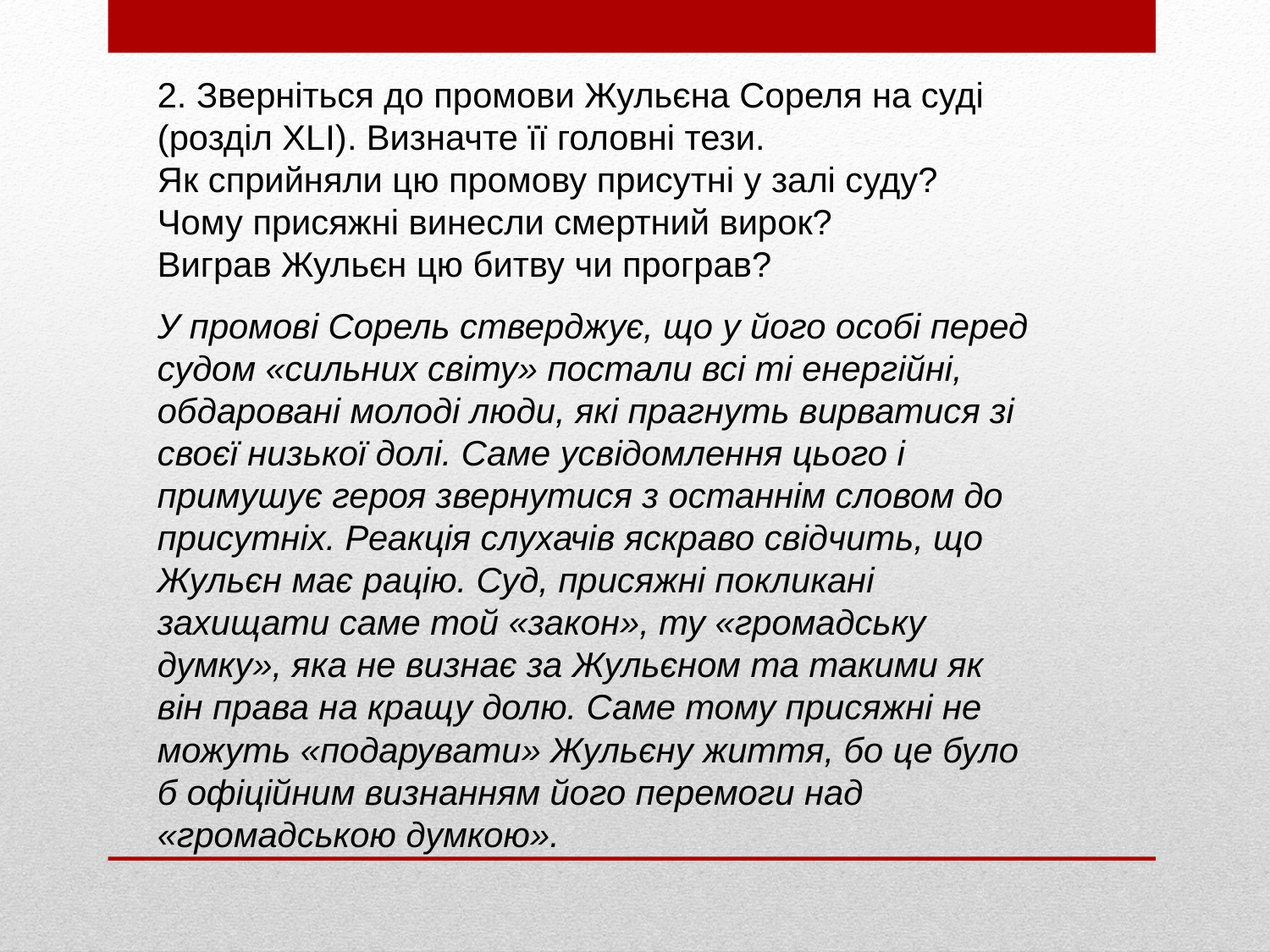

2. Зверніться до промови Жульєна Сореля на суді (розділ XLI). Визначте її головні тези.
Як сприйняли цю промову присутні у залі суду?
Чому присяжні винесли смертний вирок?
Виграв Жульєн цю битву чи програв?
У промові Сорель стверджує, що у його особі перед судом «сильних світу» постали всі ті енергійні, обдаровані молоді люди, які прагнуть вирватися зі своєї низької долі. Саме усвідомлення цього і примушує героя звернутися з останнім словом до присутніх. Реакція слухачів яскраво свідчить, що Жульєн має рацію. Суд, присяжні покликані захищати саме той «закон», ту «громадську думку», яка не визнає за Жульєном та такими як він права на кращу долю. Саме тому присяжні не можуть «подарувати» Жульєну життя, бо це було б офіційним визнанням його перемоги над «громадською думкою».